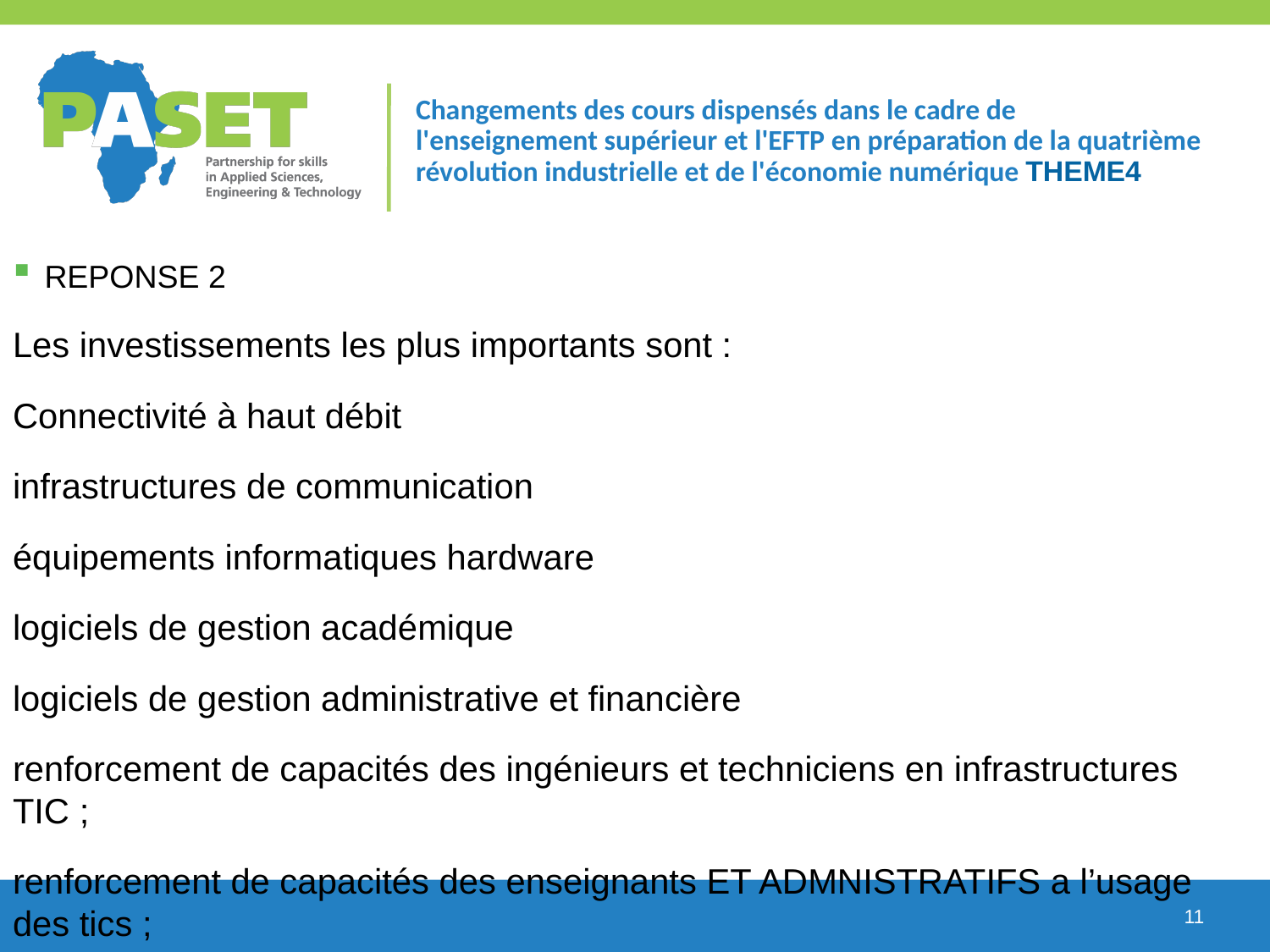

# Changements des cours dispensés dans le cadre de l'enseignement supérieur et l'EFTP en préparation de la quatrième révolution industrielle et de l'économie numérique THEME4
Reponse 2
Les investissements les plus importants sont :
Connectivité à haut débit
infrastructures de communication
équipements informatiques hardware
logiciels de gestion académique
logiciels de gestion administrative et financière
renforcement de capacités des ingénieurs et techniciens en infrastructures TIC ;
renforcement de capacités des enseignants ET ADMNISTRATIFS a l’usage des tics ;

11